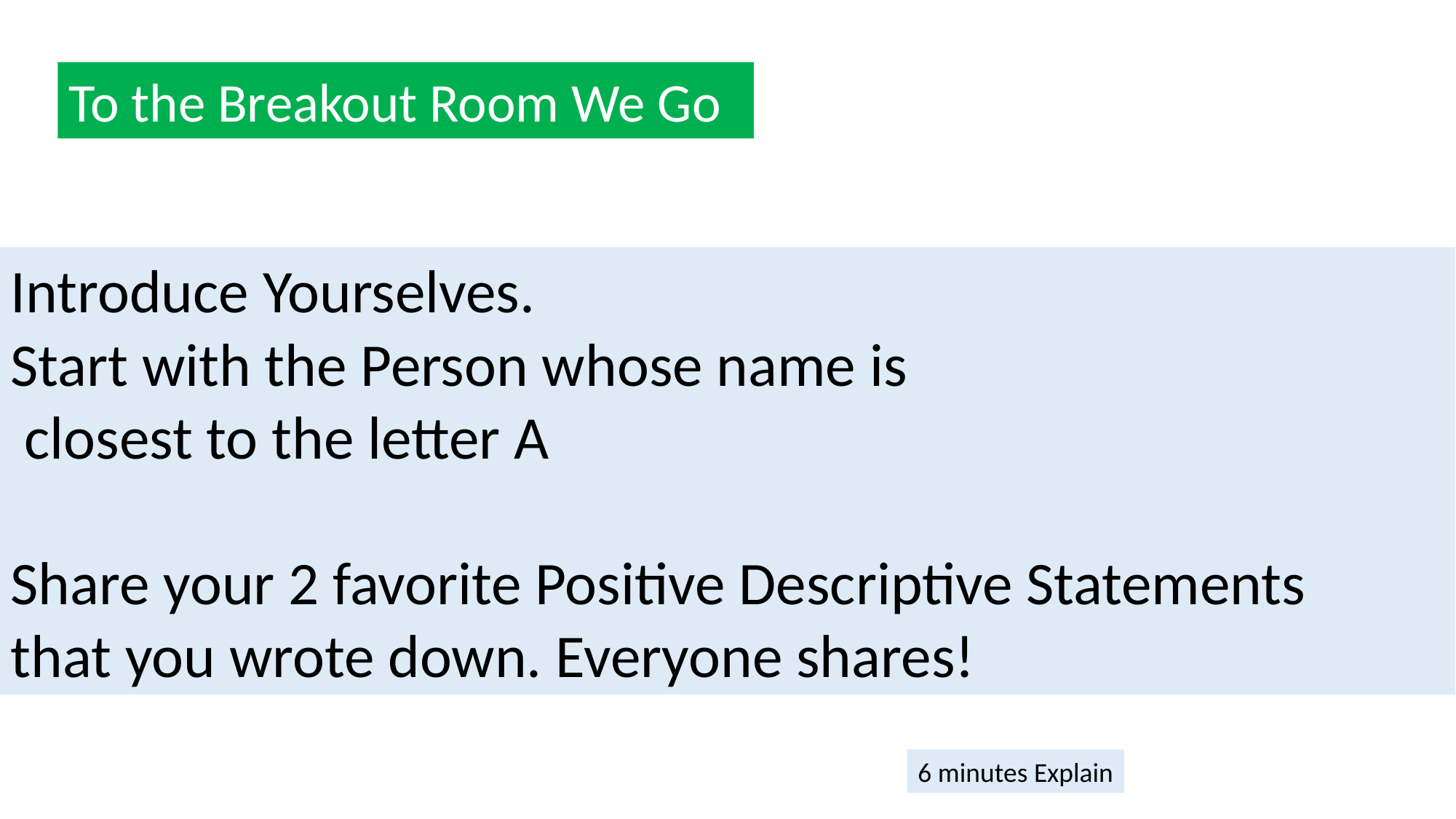

To the Breakout Room We Go
Introduce Yourselves.
Start with the Person whose name is
 closest to the letter A

Share your 2 favorite Positive Descriptive Statements
that you wrote down. Everyone shares!
6 minutes Explain